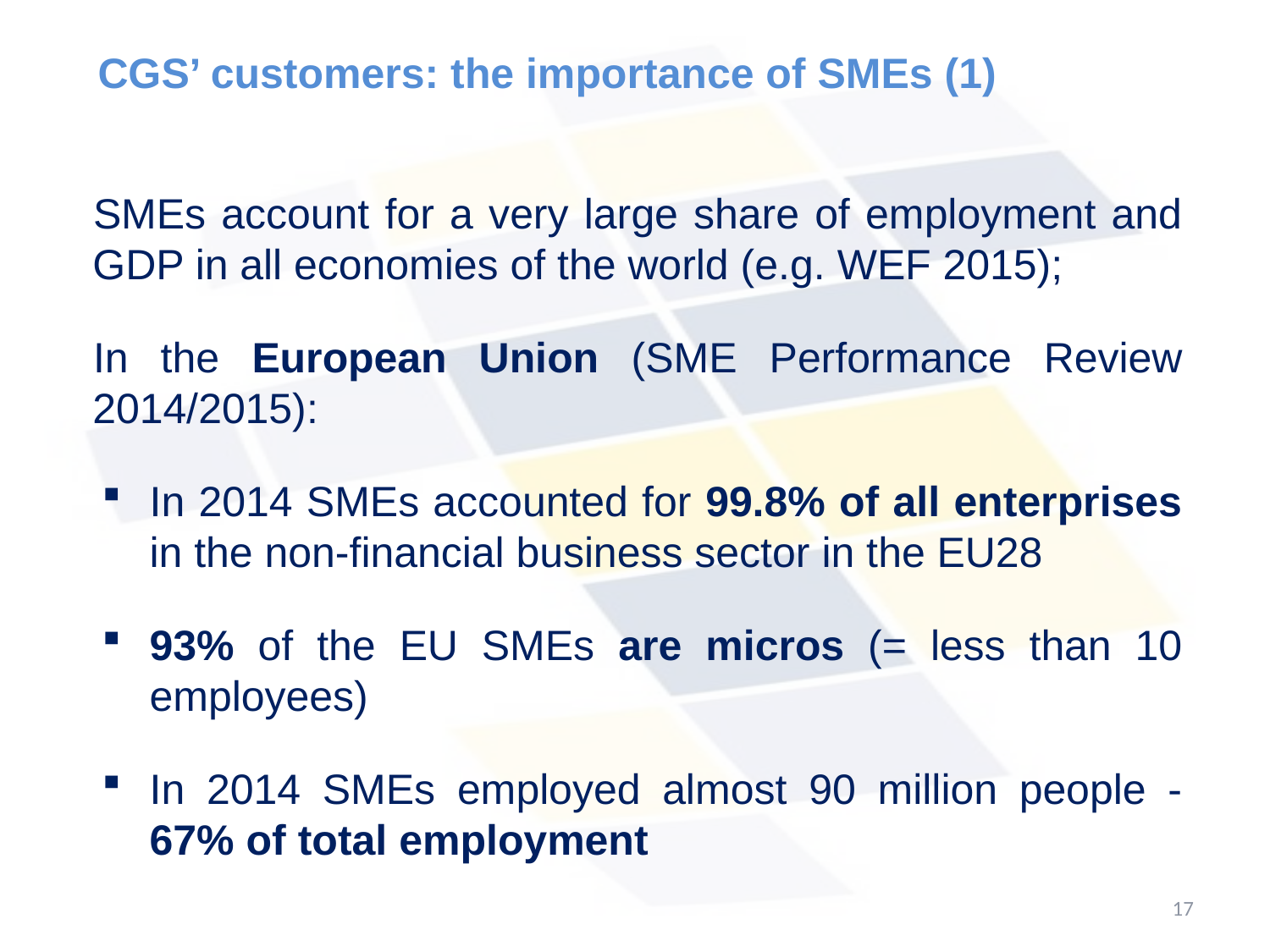

# CGS’ customers: the importance of SMEs (1)
SMEs account for a very large share of employment and GDP in all economies of the world (e.g. WEF 2015);
In the European Union (SME Performance Review 2014/2015):
In 2014 SMEs accounted for 99.8% of all enterprises in the non-financial business sector in the EU28
93% of the EU SMEs are micros (= less than 10 employees)
In 2014 SMEs employed almost 90 million people - 67% of total employment
17